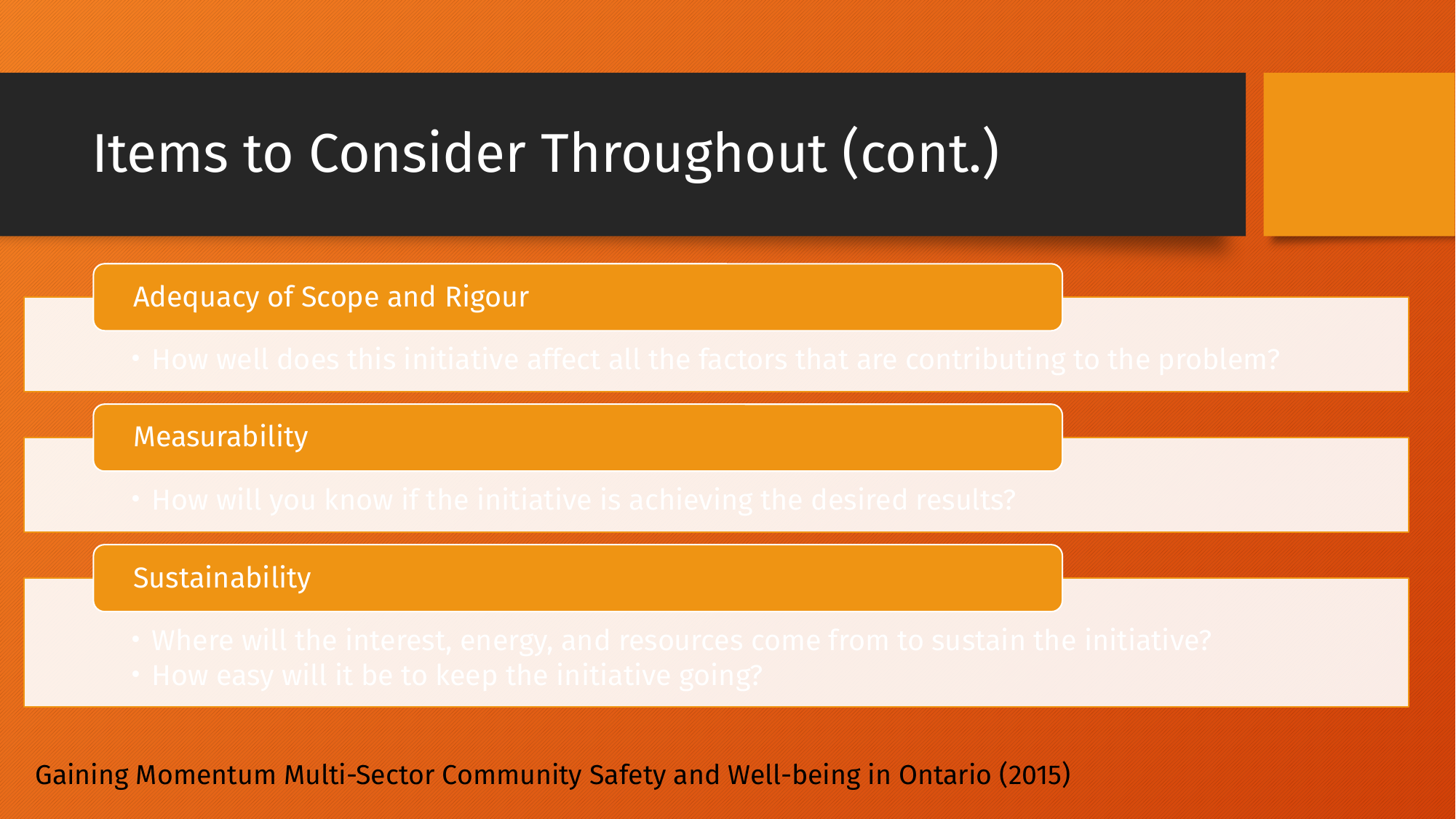

# Items to Consider Throughout (cont.)

Adequacy of Scope and Rigour

How well does this initiative affect all the factors that are contributing to the problem?

Measurability

How will you know if the initiative is achieving the desired results?

Sustainability

Where will the interest, energy, and resources come from to sustain the initiative?
How easy will it be to keep the initiative going?
Gaining Momentum Multi-Sector Community Safety and Well-being in Ontario (2015)